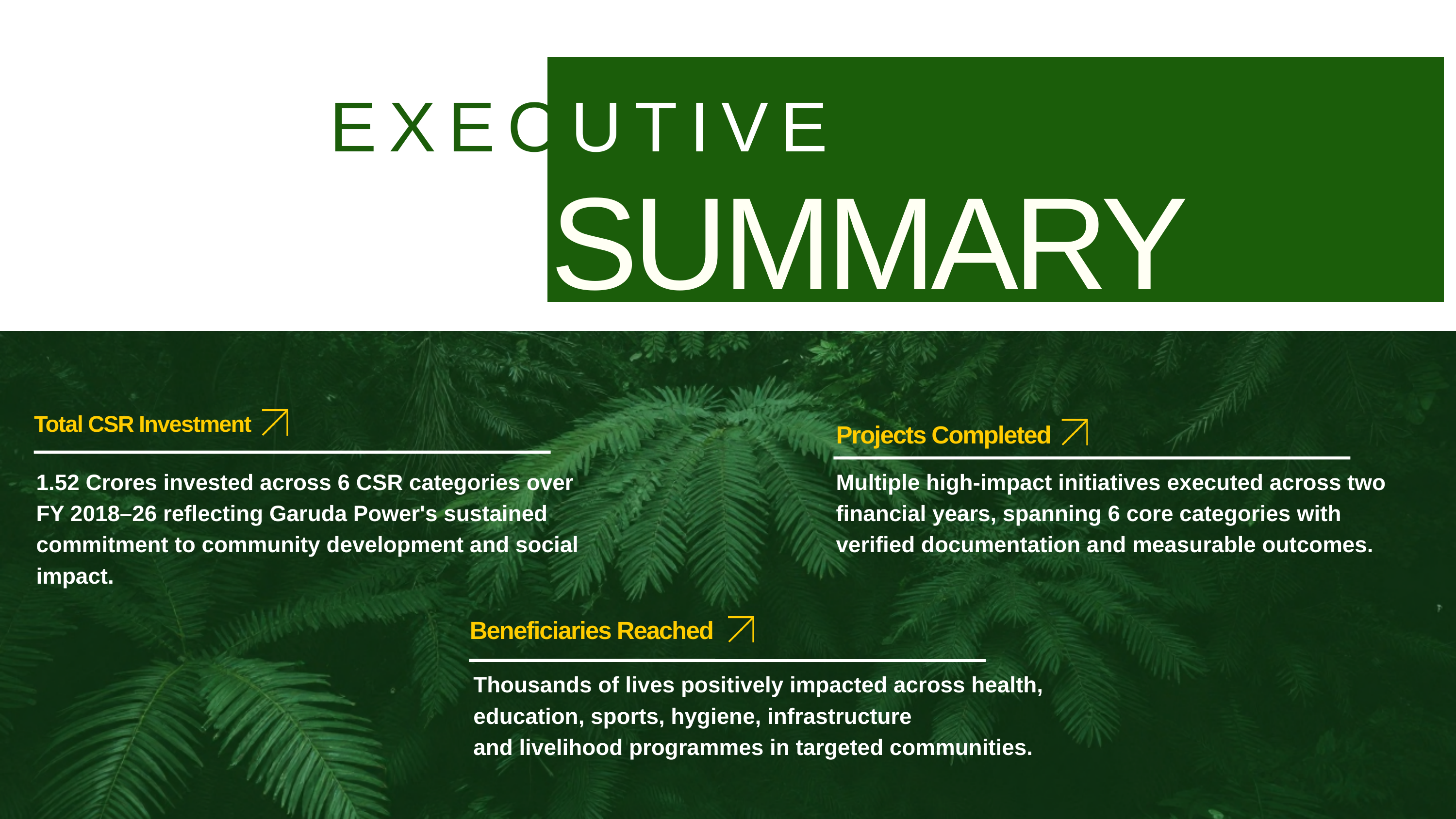

EXECUTIVE
SUMMARY

Total CSR Investment

Projects Completed

1.52 Crores invested across 6 CSR categories over FY 2018–26 reflecting Garuda Power's sustained commitment to community development and social impact.
Multiple high-impact initiatives executed across two financial years, spanning 6 core categories with verified documentation and measurable outcomes.

Beneficiaries Reached

Thousands of lives positively impacted across health, education, sports, hygiene, infrastructure
and livelihood programmes in targeted communities.